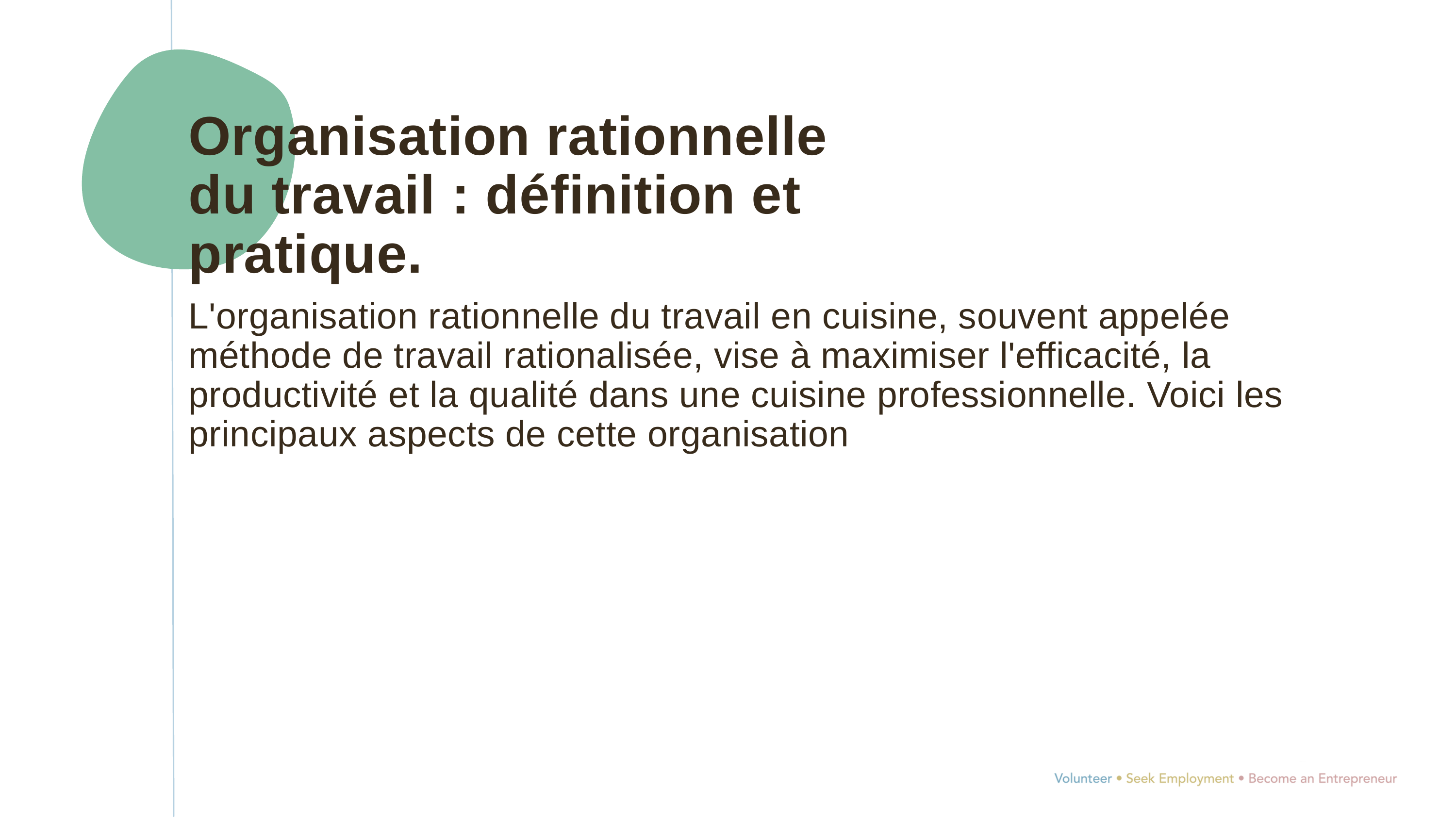

Organisation rationnelle du travail : définition et pratique.
L'organisation rationnelle du travail en cuisine, souvent appelée méthode de travail rationalisée, vise à maximiser l'efficacité, la productivité et la qualité dans une cuisine professionnelle. Voici les principaux aspects de cette organisation